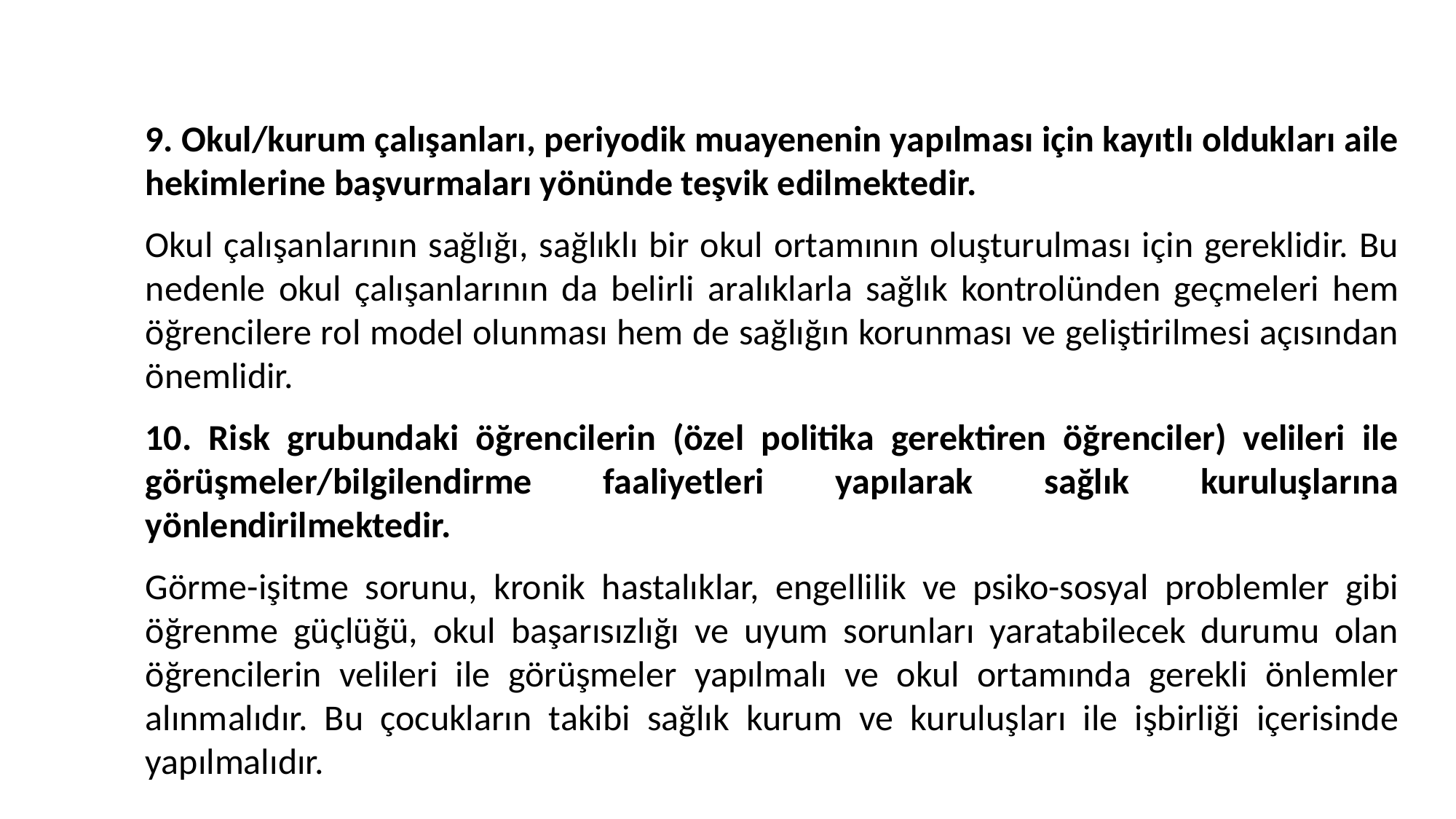

3a-Sağlık Hizmetleri

9. Okul/kurum çalışanları, periyodik muayenenin yapılması için kayıtlı oldukları aile hekimlerine başvurmaları yönünde teşvik edilmektedir.

Okul çalışanlarının sağlığı, sağlıklı bir okul ortamının oluşturulması için gereklidir. Bu nedenle okul çalışanlarının da belirli aralıklarla sağlık kontrolünden geçmeleri hem öğrencilere rol model olunması hem de sağlığın korunması ve geliştirilmesi açısından önemlidir.

10. Risk grubundaki öğrencilerin (özel politika gerektiren öğrenciler) velileri ile görüşmeler/bilgilendirme faaliyetleri yapılarak sağlık kuruluşlarına yönlendirilmektedir.

Görme-işitme sorunu, kronik hastalıklar, engellilik ve psiko-sosyal problemler gibi öğrenme güçlüğü, okul başarısızlığı ve uyum sorunları yaratabilecek durumu olan öğrencilerin velileri ile görüşmeler yapılmalı ve okul ortamında gerekli önlemler alınmalıdır. Bu çocukların takibi sağlık kurum ve kuruluşları ile işbirliği içerisinde yapılmalıdır.